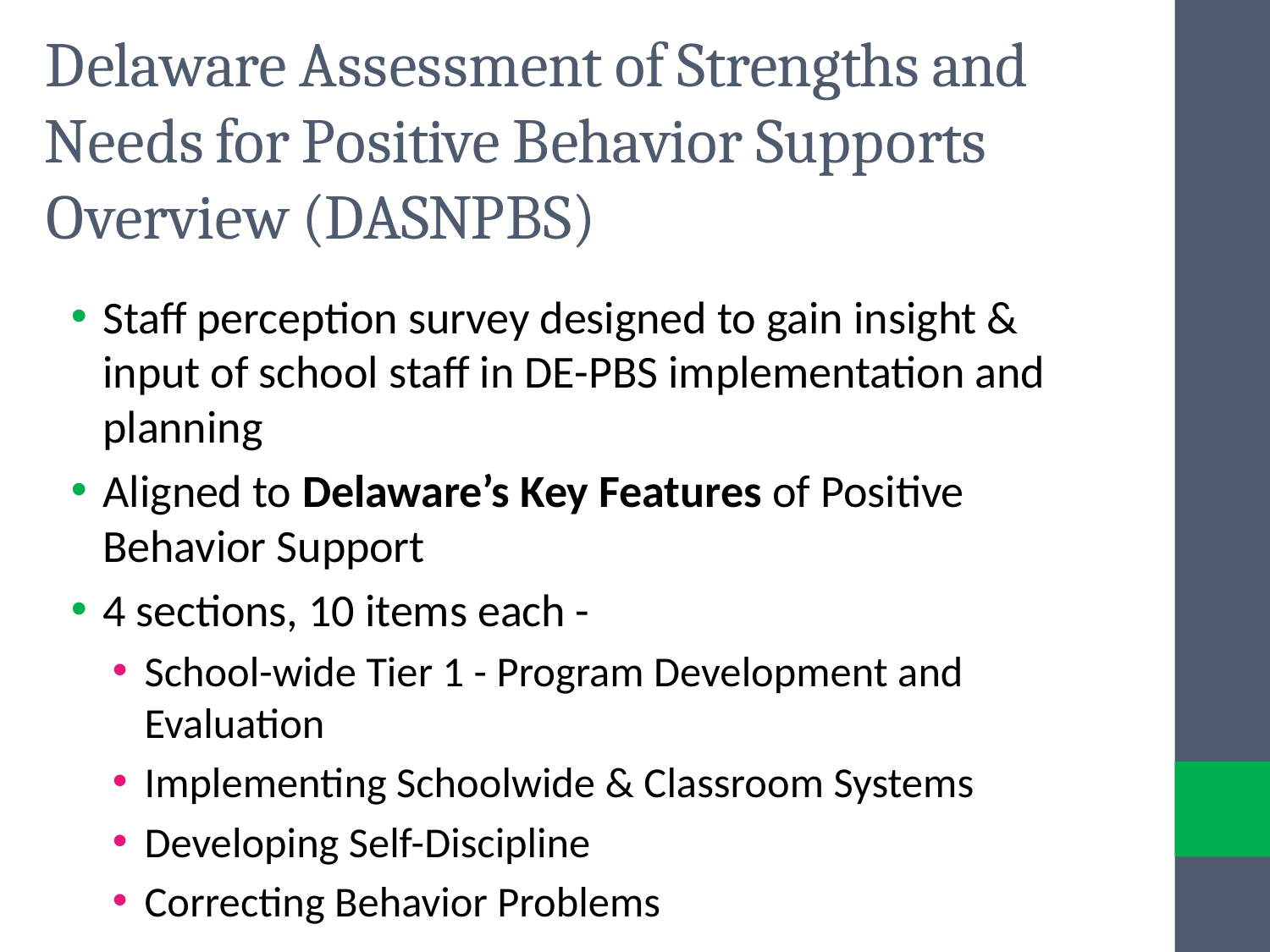

Delaware Assessment of Strengths and Needs for Positive Behavior Supports Overview (DASNPBS)
Staff perception survey designed to gain insight & input of school staff in DE-PBS implementation and planning
Aligned to Delaware’s Key Features of Positive Behavior Support
4 sections, 10 items each -
School-wide Tier 1 - Program Development and Evaluation
Implementing Schoolwide & Classroom Systems
Developing Self-Discipline
Correcting Behavior Problems